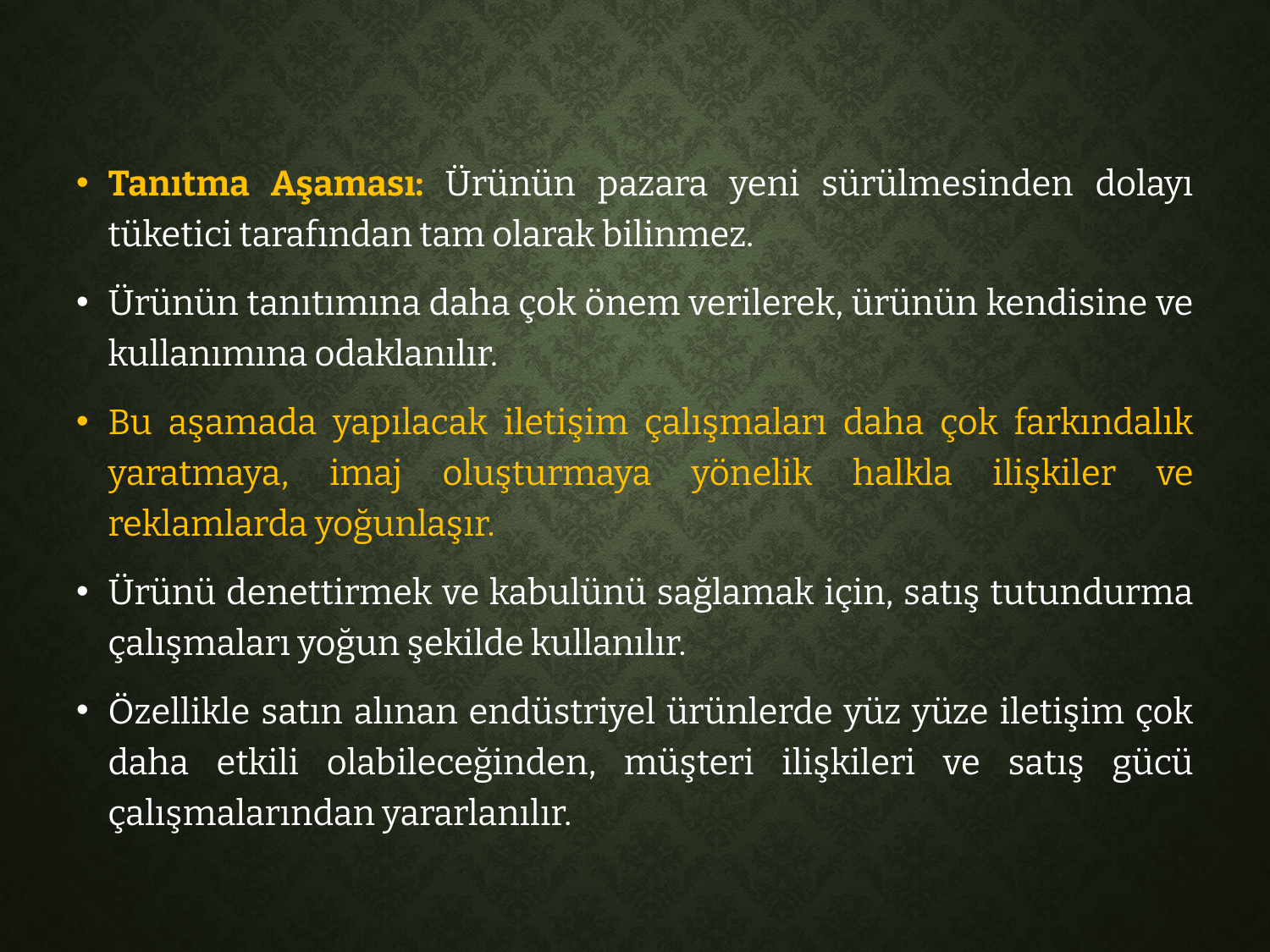

Tanıtma Aşaması: Ürünün pazara yeni sürülmesinden dolayı tüketici tarafından tam olarak bilinmez.
Ürünün tanıtımına daha çok önem verilerek, ürünün kendisine ve kullanımına odaklanılır.
Bu aşamada yapılacak iletişim çalışmaları daha çok farkındalık yaratmaya, imaj oluşturmaya yönelik halkla ilişkiler ve reklamlarda yoğunlaşır.
Ürünü denettirmek ve kabulünü sağlamak için, satış tutundurma çalışmaları yoğun şekilde kullanılır.
Özellikle satın alınan endüstriyel ürünlerde yüz yüze iletişim çok daha etkili olabileceğinden, müşteri ilişkileri ve satış gücü çalışmalarından yararlanılır.